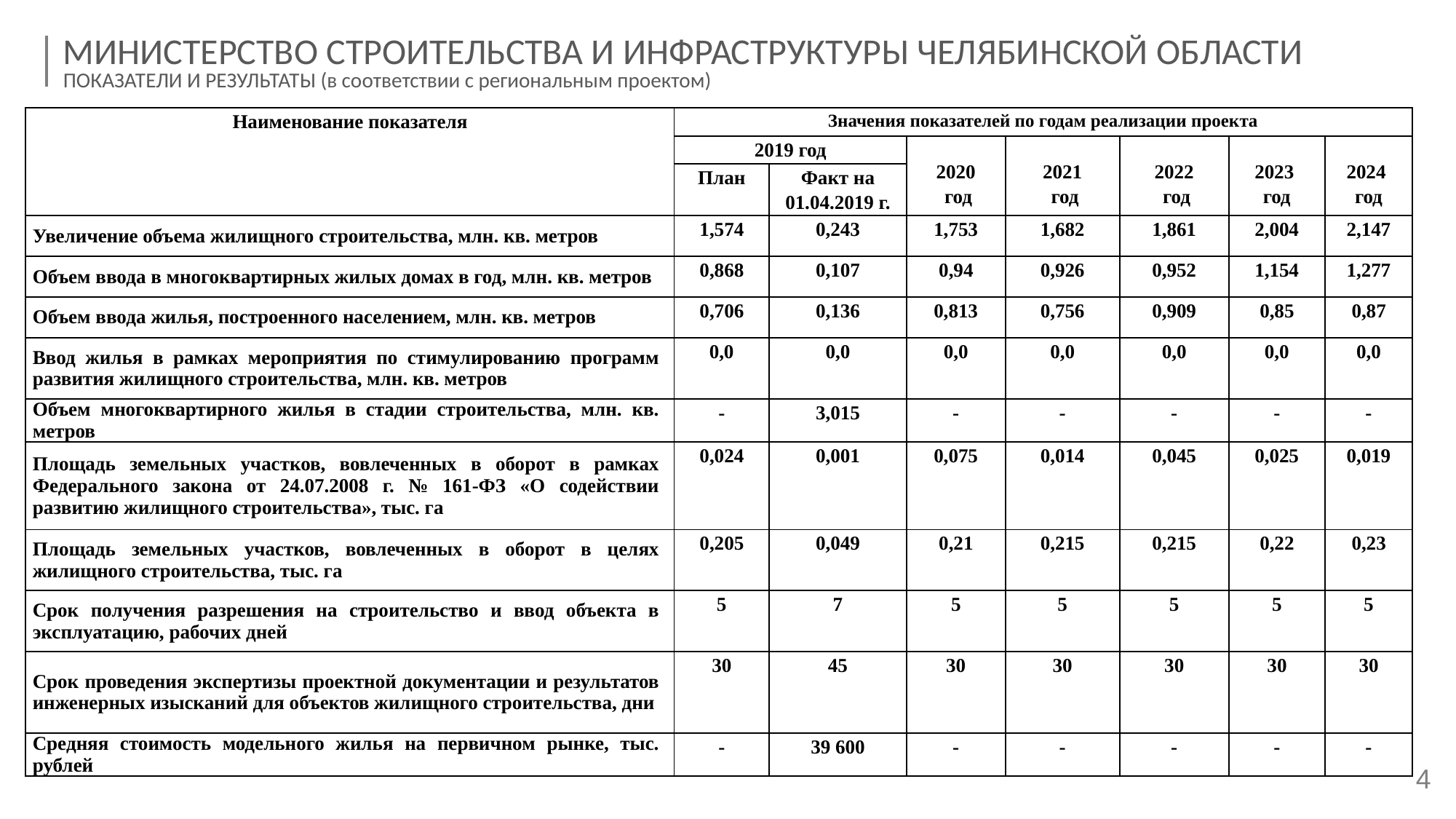

МИНИСТЕРСТВО СТРОИТЕЛЬСТВА И ИНФРАСТРУКТУРЫ ЧЕЛЯБИНСКОЙ ОБЛАСТИ
ПОКАЗАТЕЛИ И РЕЗУЛЬТАТЫ (в соответствии с региональным проектом)
| Наименование показателя | Значения показателей по годам реализации проекта |  |  |  |  |  |  |
| --- | --- | --- | --- | --- | --- | --- | --- |
|  | 2019 год |  | 2020 год | 2021 год | 2022 год | 2023 год | 2024 год |
|  | План | Факт на 01.04.2019 г. |  |  |  |  |  |
| Увеличение объема жилищного строительства, млн. кв. метров | 1,574 | 0,243 | 1,753 | 1,682 | 1,861 | 2,004 | 2,147 |
| Объем ввода в многоквартирных жилых домах в год, млн. кв. метров | 0,868 | 0,107 | 0,94 | 0,926 | 0,952 | 1,154 | 1,277 |
| Объем ввода жилья, построенного населением, млн. кв. метров | 0,706 | 0,136 | 0,813 | 0,756 | 0,909 | 0,85 | 0,87 |
| Ввод жилья в рамках мероприятия по стимулированию программ развития жилищного строительства, млн. кв. метров | 0,0 | 0,0 | 0,0 | 0,0 | 0,0 | 0,0 | 0,0 |
| Объем многоквартирного жилья в стадии строительства, млн. кв. метров | - | 3,015 | - | - | - | - | - |
| Площадь земельных участков, вовлеченных в оборот в рамках Федерального закона от 24.07.2008 г. № 161-ФЗ «О содействии развитию жилищного строительства», тыс. га | 0,024 | 0,001 | 0,075 | 0,014 | 0,045 | 0,025 | 0,019 |
| Площадь земельных участков, вовлеченных в оборот в целях жилищного строительства, тыс. га | 0,205 | 0,049 | 0,21 | 0,215 | 0,215 | 0,22 | 0,23 |
| Срок получения разрешения на строительство и ввод объекта в эксплуатацию, рабочих дней | 5 | 7 | 5 | 5 | 5 | 5 | 5 |
| Срок проведения экспертизы проектной документации и результатов инженерных изысканий для объектов жилищного строительства, дни | 30 | 45 | 30 | 30 | 30 | 30 | 30 |
| Средняя стоимость модельного жилья на первичном рынке, тыс. рублей | - | 39 600 | - | - | - | - | - |
 4